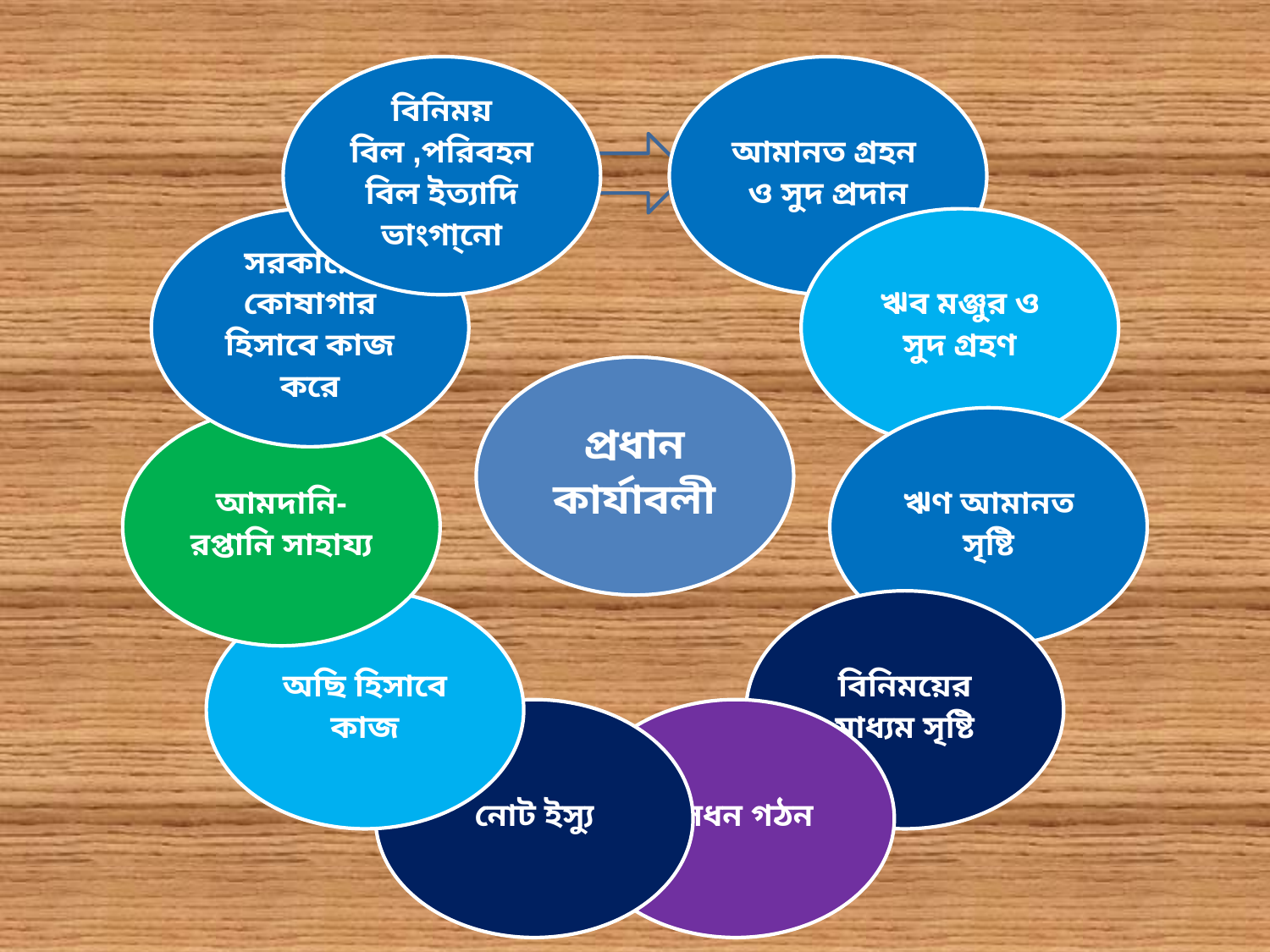

প্রধান কার্যাবলী
আমানত গ্রহন  ও সুদ প্রদান
ঋণ আমানত সৃষ্টি
সরকারের কোষাগার হিসাবে কাজ করে
বিনিময় বিল ,পরিবহন বিল ইত্যাদি ভাংগা্নো
আমদানি- রপ্তানি সাহায্য
অছি হিসাবে কাজ
নোট ইস্যু
বিনিময়ের মাধ্যম সৃষ্টি
মূলধন গঠন
ঋব মঞ্জুর ও সুদ গ্রহণ